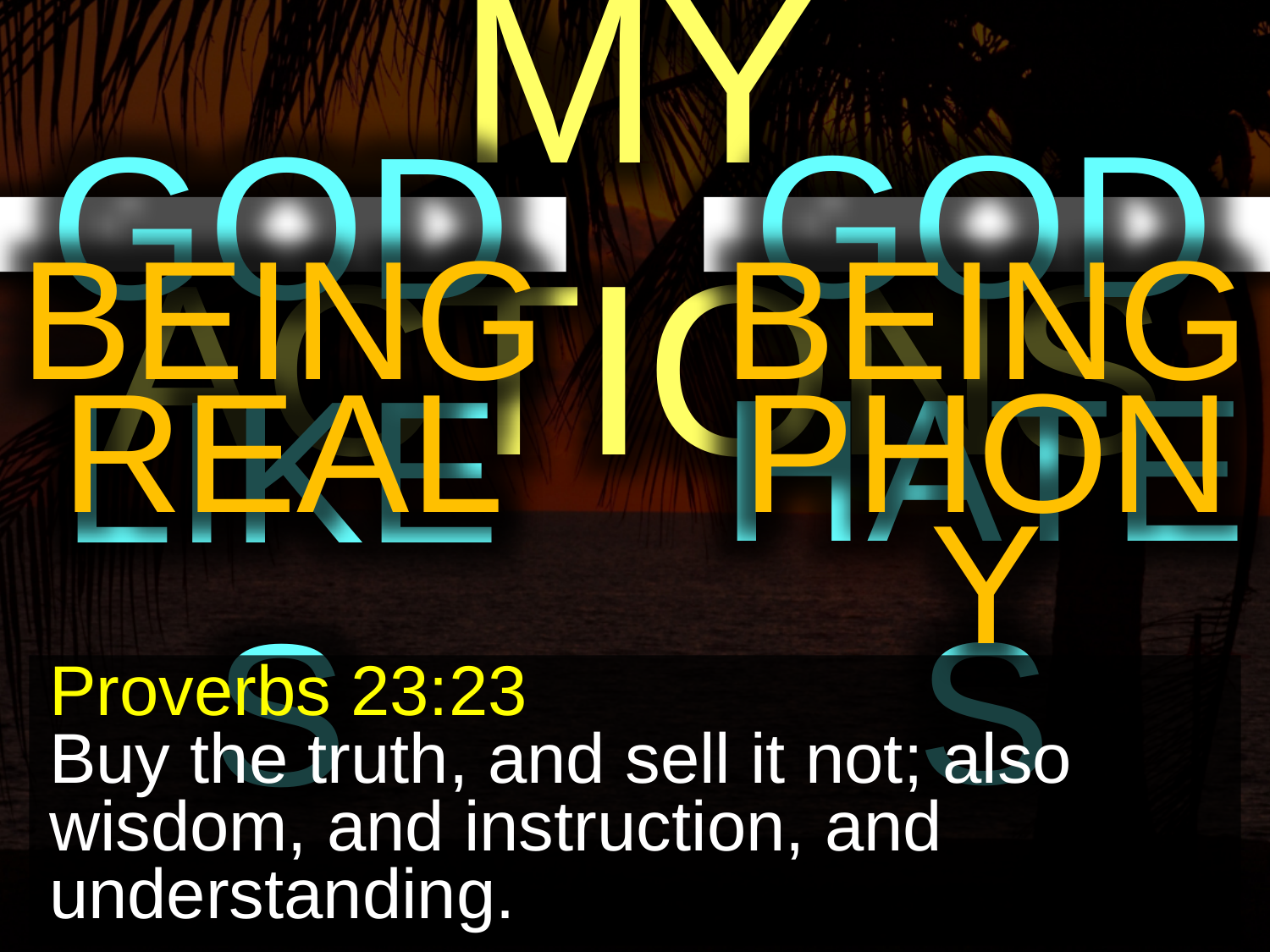

MY ACTIONS
GOD HATES
GOD LIKES

BEING
REAL
BEING PHONY
Proverbs 23:23
Buy the truth, and sell it not; also wisdom, and instruction, and understanding.